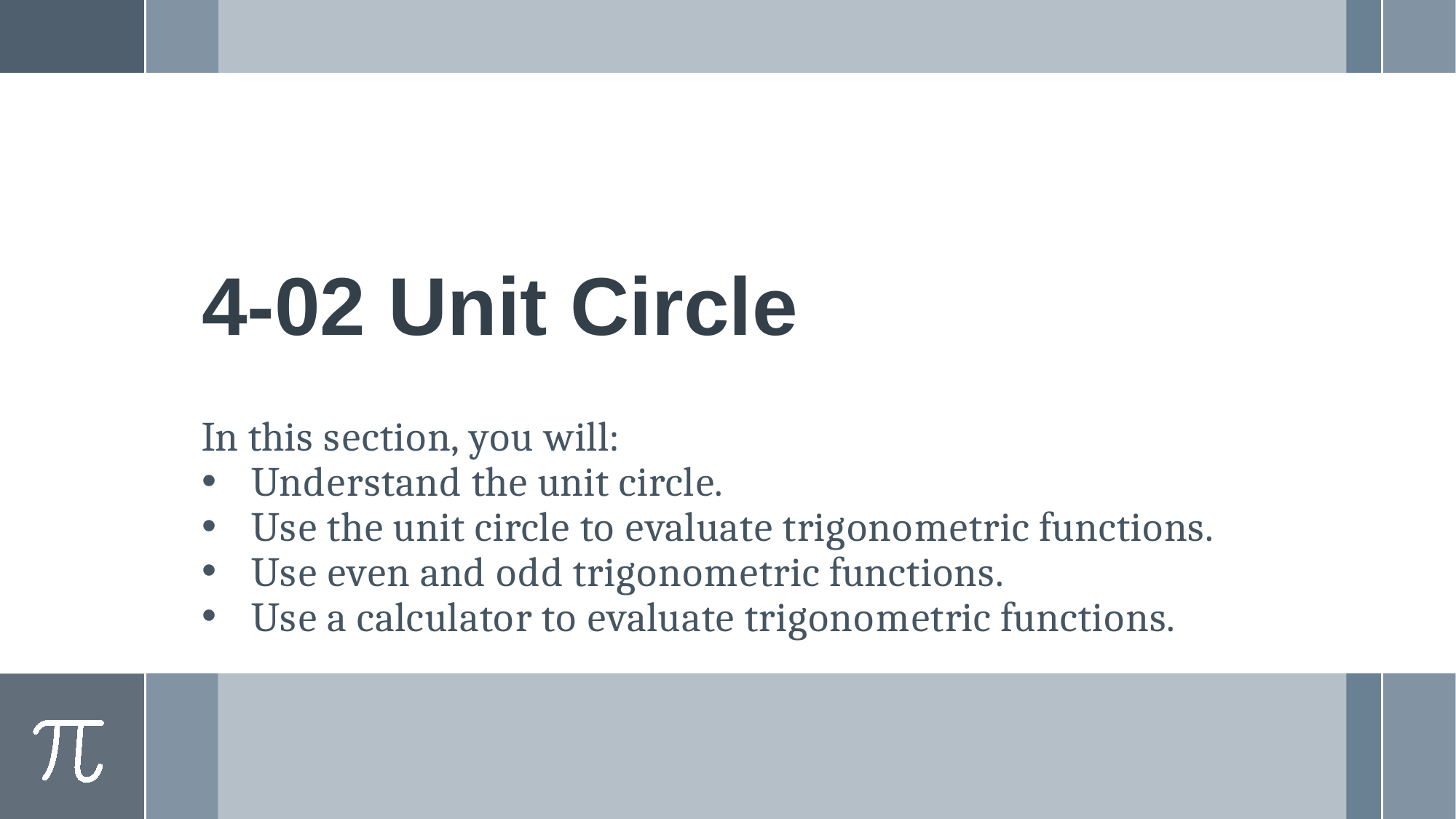

# 4-02 Unit Circle
In this section, you will:
Understand the unit circle.
Use the unit circle to evaluate trigonometric functions.
Use even and odd trigonometric functions.
Use a calculator to evaluate trigonometric functions.